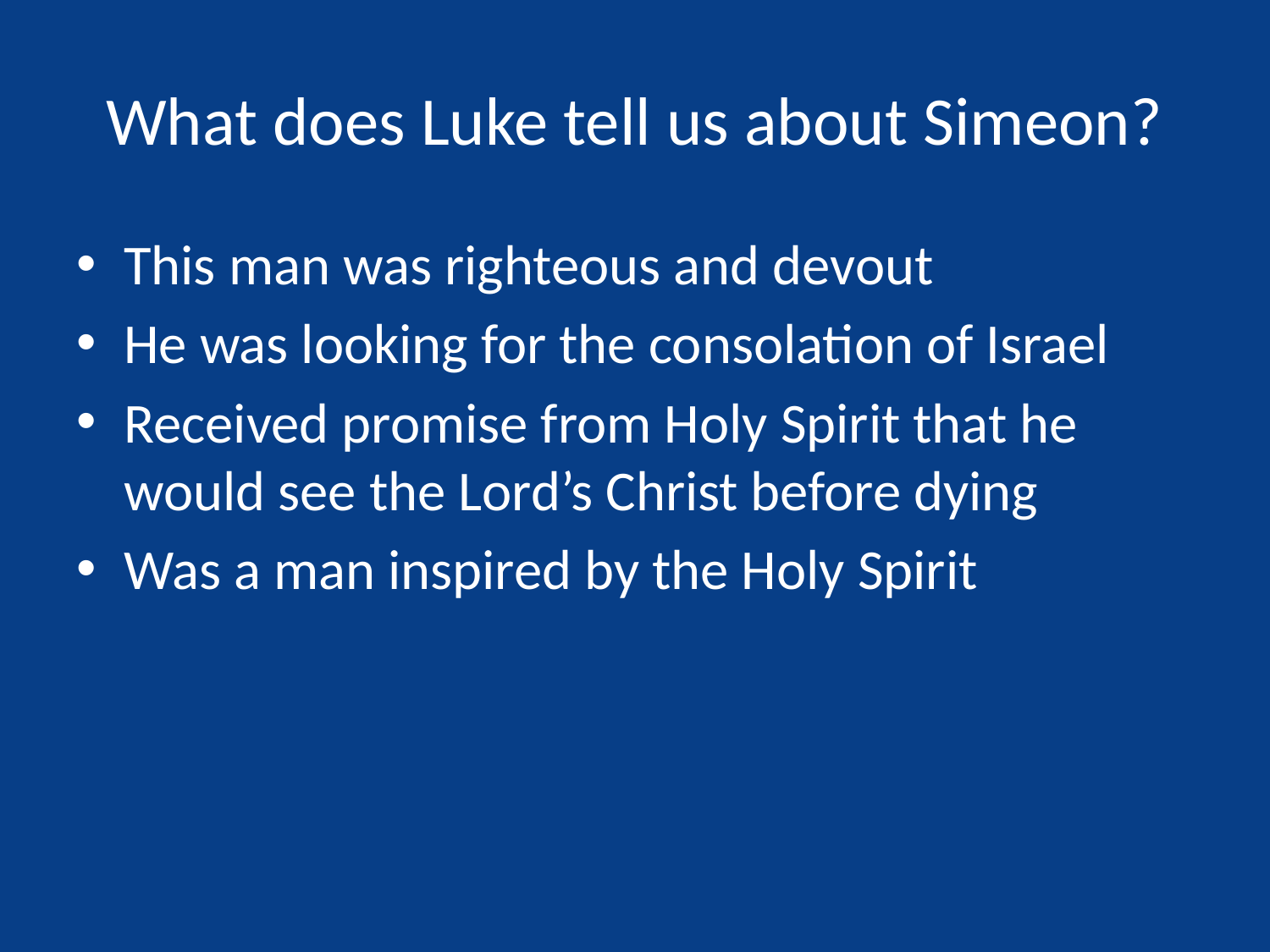

# What does Luke tell us about Simeon?
This man was righteous and devout
He was looking for the consolation of Israel
Received promise from Holy Spirit that he would see the Lord’s Christ before dying
Was a man inspired by the Holy Spirit